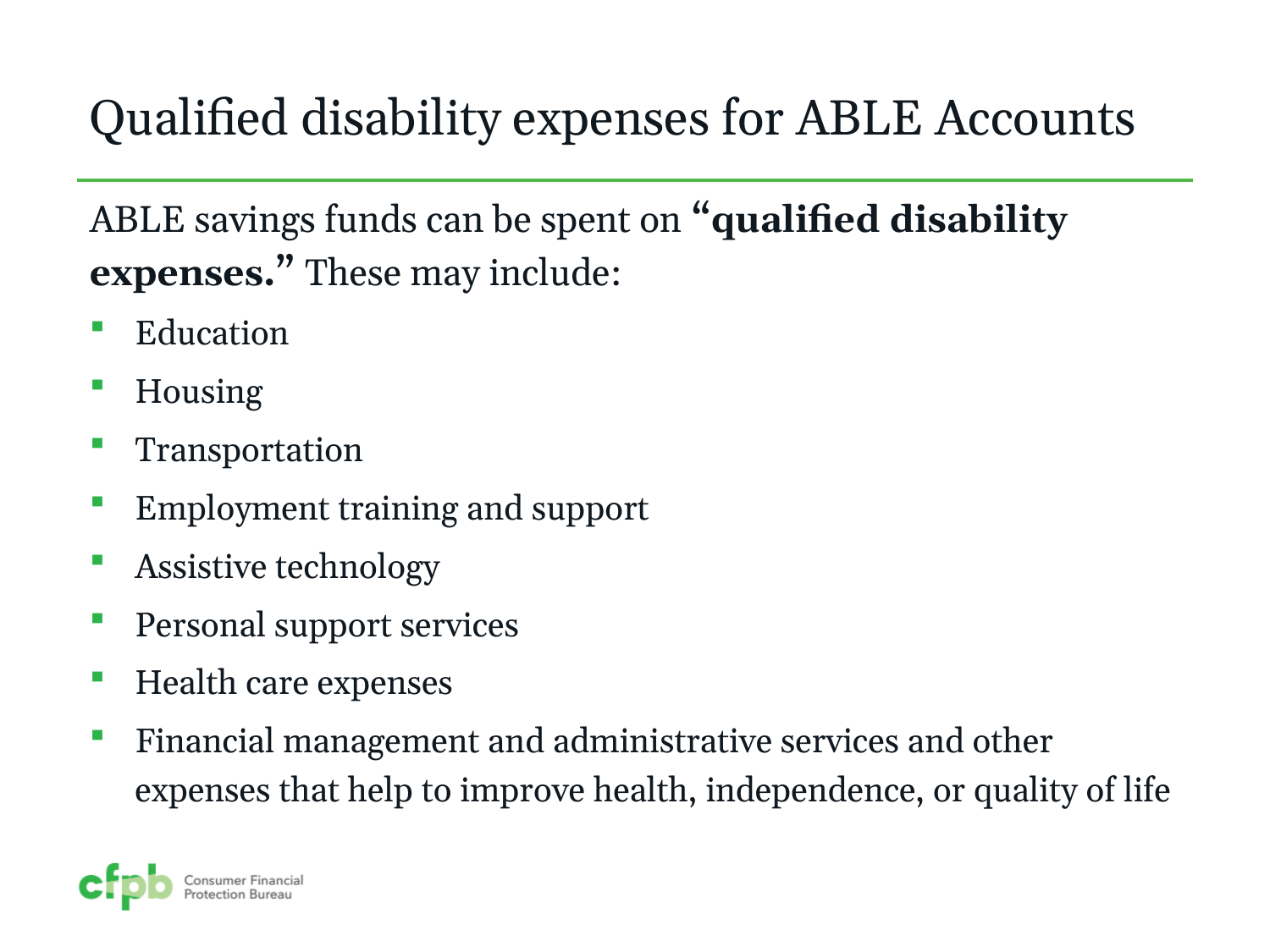

Qualified disability expenses for ABLE Accounts
ABLE savings funds can be spent on “qualified disability expenses.” These may include:
Education
Housing
Transportation
Employment training and support
Assistive technology
Personal support services
Health care expenses
Financial management and administrative services and other expenses that help to improve health, independence, or quality of life